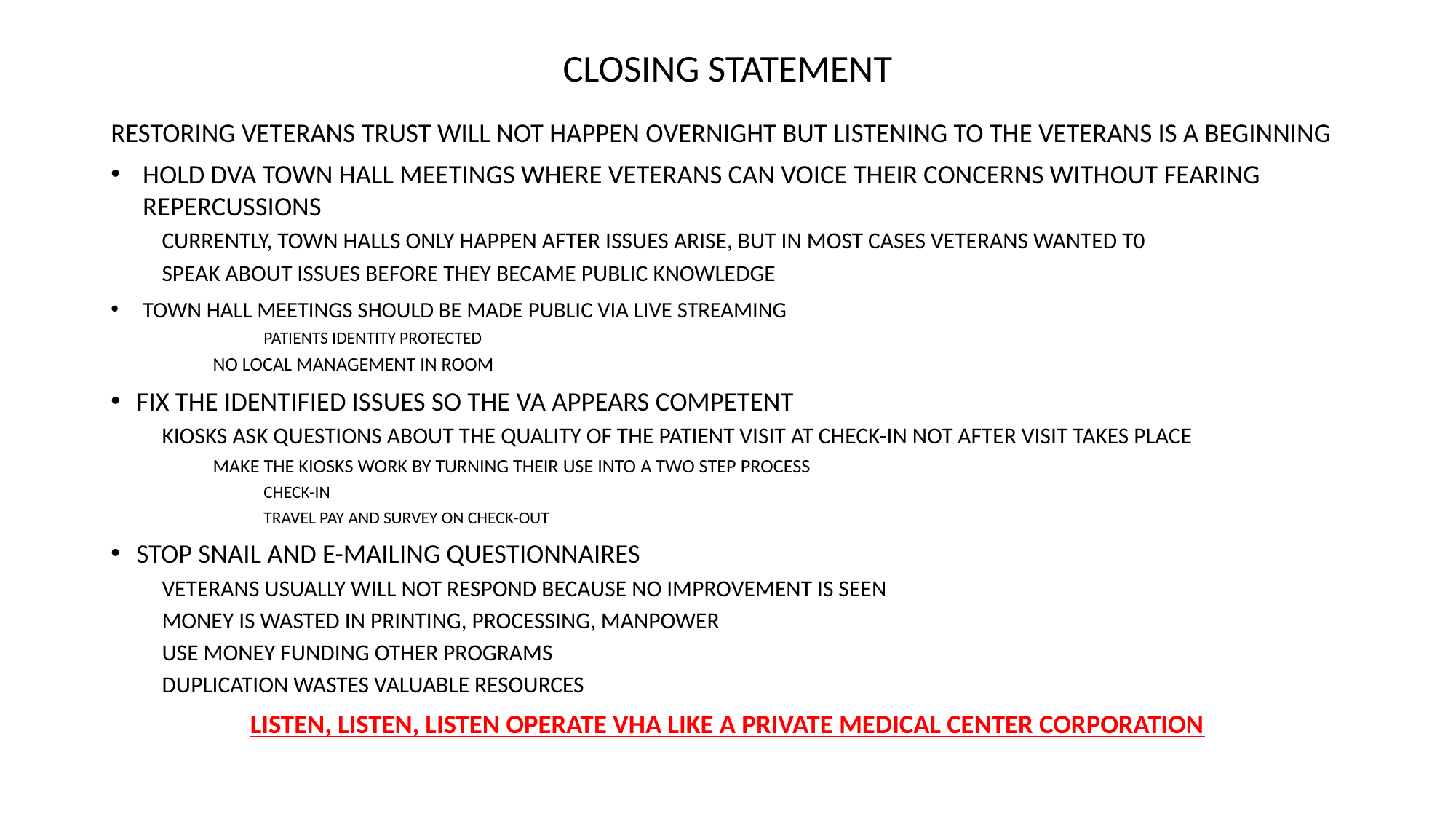

# CLOSING STATEMENT
RESTORING VETERANS TRUST WILL NOT HAPPEN OVERNIGHT BUT LISTENING TO THE VETERANS IS A BEGINNING
HOLD DVA TOWN HALL MEETINGS WHERE VETERANS CAN VOICE THEIR CONCERNS WITHOUT FEARING REPERCUSSIONS
CURRENTLY, TOWN HALLS ONLY HAPPEN AFTER ISSUES ARISE, BUT IN MOST CASES VETERANS WANTED T0
SPEAK ABOUT ISSUES BEFORE THEY BECAME PUBLIC KNOWLEDGE
TOWN HALL MEETINGS SHOULD BE MADE PUBLIC VIA LIVE STREAMING
PATIENTS IDENTITY PROTECTED
NO LOCAL MANAGEMENT IN ROOM
FIX THE IDENTIFIED ISSUES SO THE VA APPEARS COMPETENT
KIOSKS ASK QUESTIONS ABOUT THE QUALITY OF THE PATIENT VISIT AT CHECK-IN NOT AFTER VISIT TAKES PLACE
MAKE THE KIOSKS WORK BY TURNING THEIR USE INTO A TWO STEP PROCESS
CHECK-IN
TRAVEL PAY AND SURVEY ON CHECK-OUT
STOP SNAIL AND E-MAILING QUESTIONNAIRES
VETERANS USUALLY WILL NOT RESPOND BECAUSE NO IMPROVEMENT IS SEEN
MONEY IS WASTED IN PRINTING, PROCESSING, MANPOWER
USE MONEY FUNDING OTHER PROGRAMS
DUPLICATION WASTES VALUABLE RESOURCES
LISTEN, LISTEN, LISTEN OPERATE VHA LIKE A PRIVATE MEDICAL CENTER CORPORATION